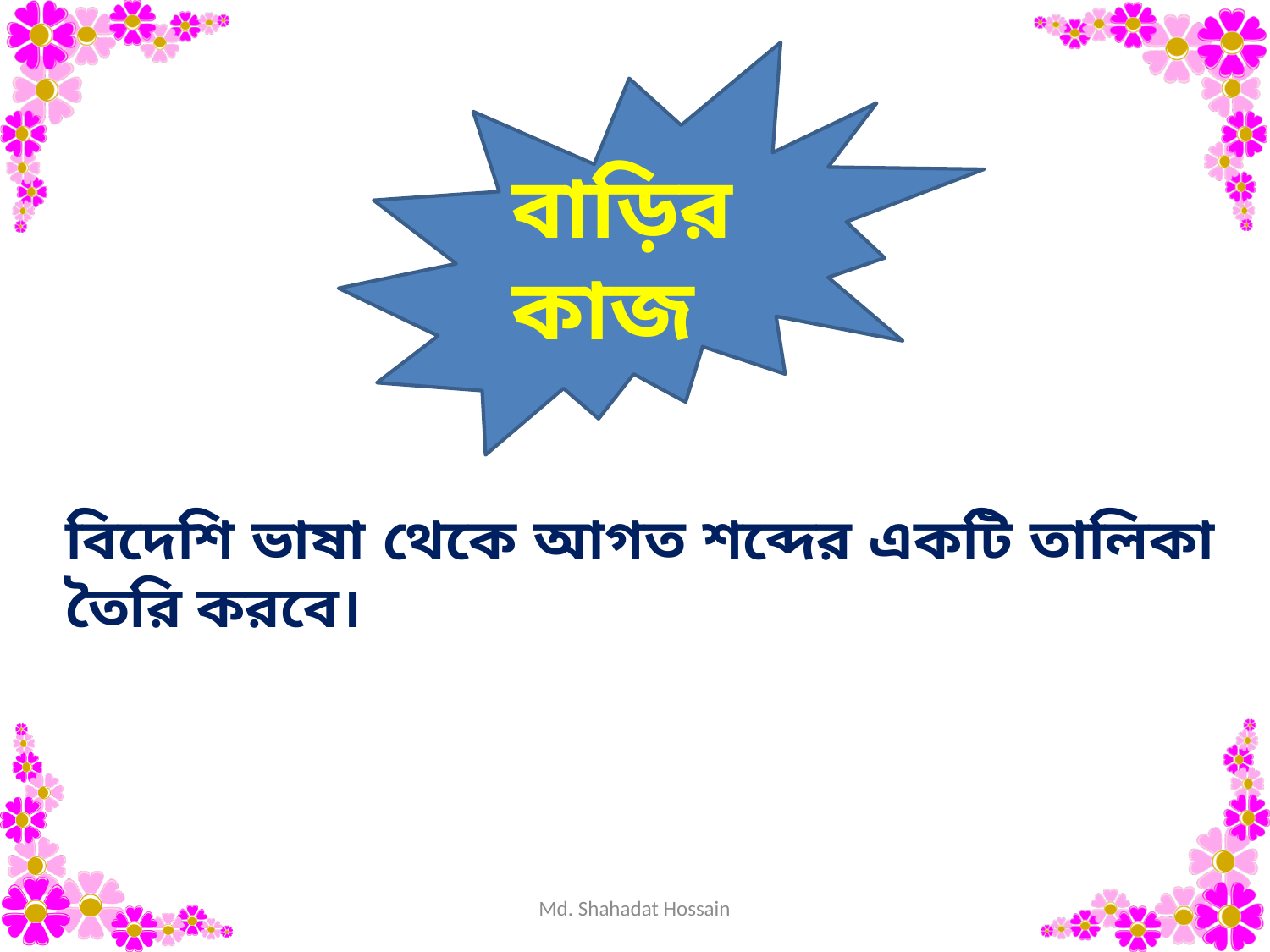

বাড়ির কাজ
বিদেশি ভাষা থেকে আগত শব্দের একটি তালিকা তৈরি করবে।

Md. Shahadat Hossain